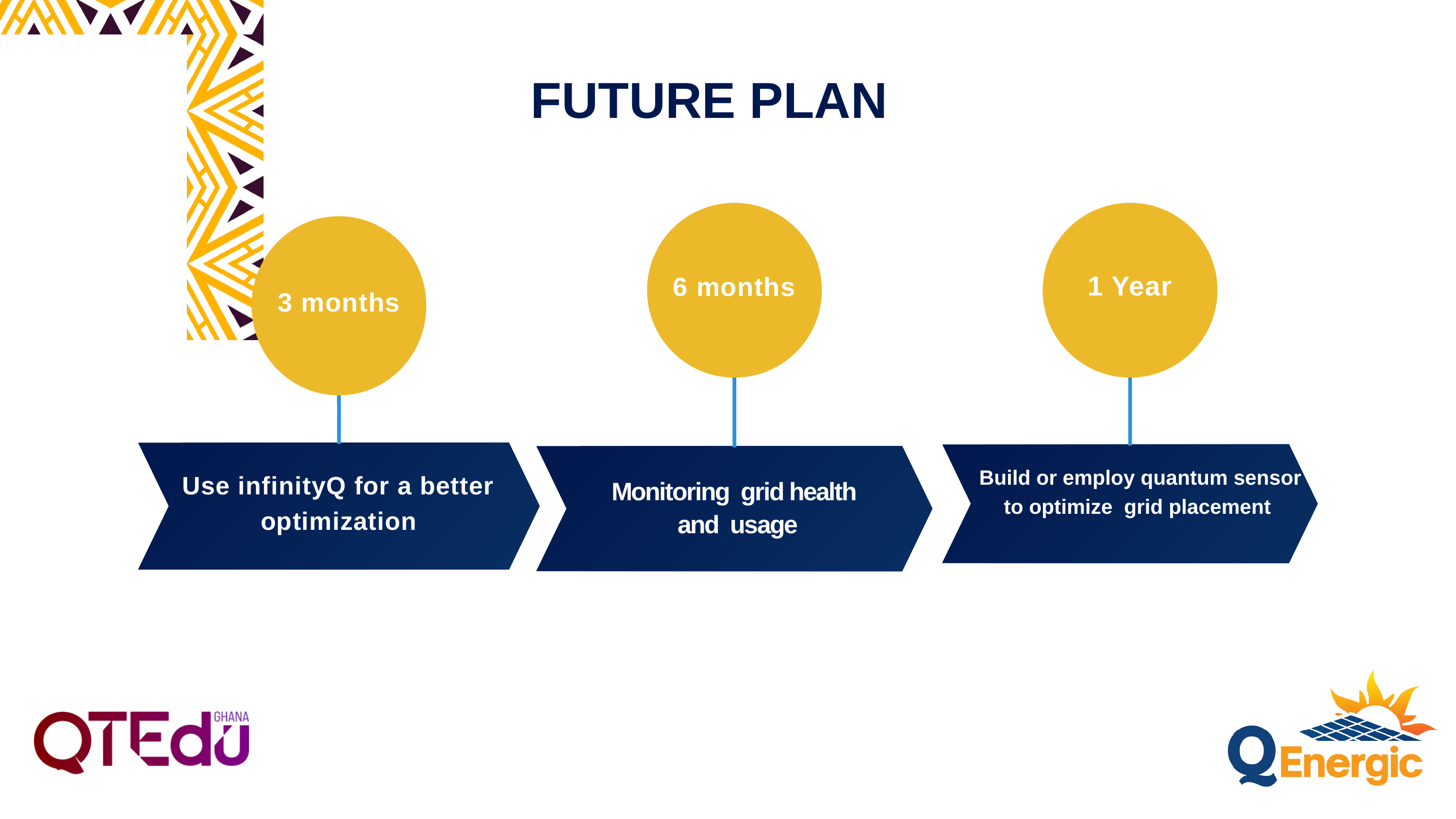

FUTURE PLAN

6 months

1 Year

3 months

Build or employ quantum sensor to optimize  grid placement
Use infinityQ for a better optimization
Monitoring  grid health
 and  usage